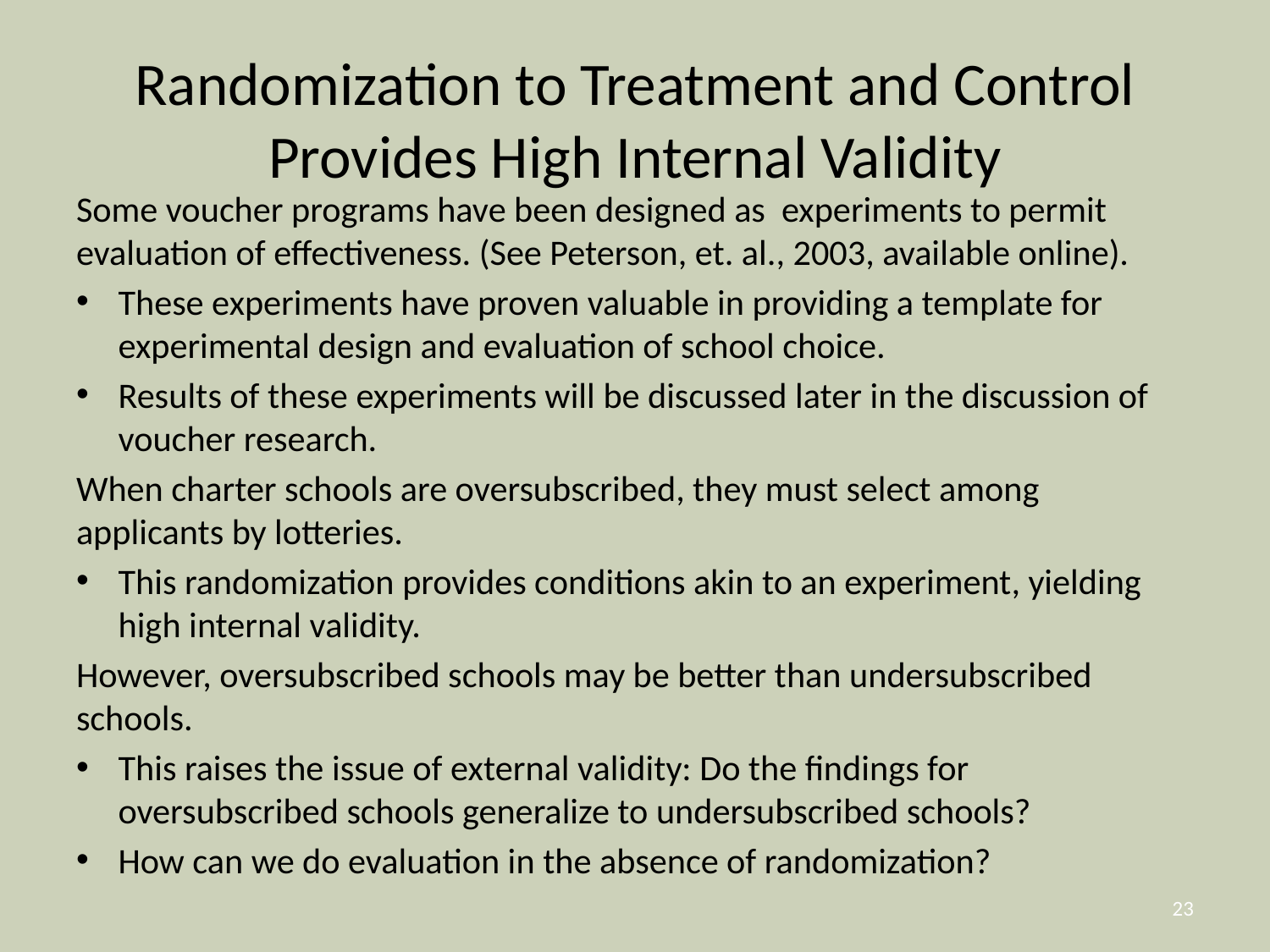

# Randomization to Treatment and Control Provides High Internal Validity
Some voucher programs have been designed as  experiments to permit evaluation of effectiveness. (See Peterson, et. al., 2003, available online).
These experiments have proven valuable in providing a template for experimental design and evaluation of school choice.
Results of these experiments will be discussed later in the discussion of voucher research.
When charter schools are oversubscribed, they must select among applicants by lotteries.
This randomization provides conditions akin to an experiment, yielding high internal validity.
However, oversubscribed schools may be better than undersubscribed schools.
This raises the issue of external validity: Do the findings for oversubscribed schools generalize to undersubscribed schools?
How can we do evaluation in the absence of randomization?
23